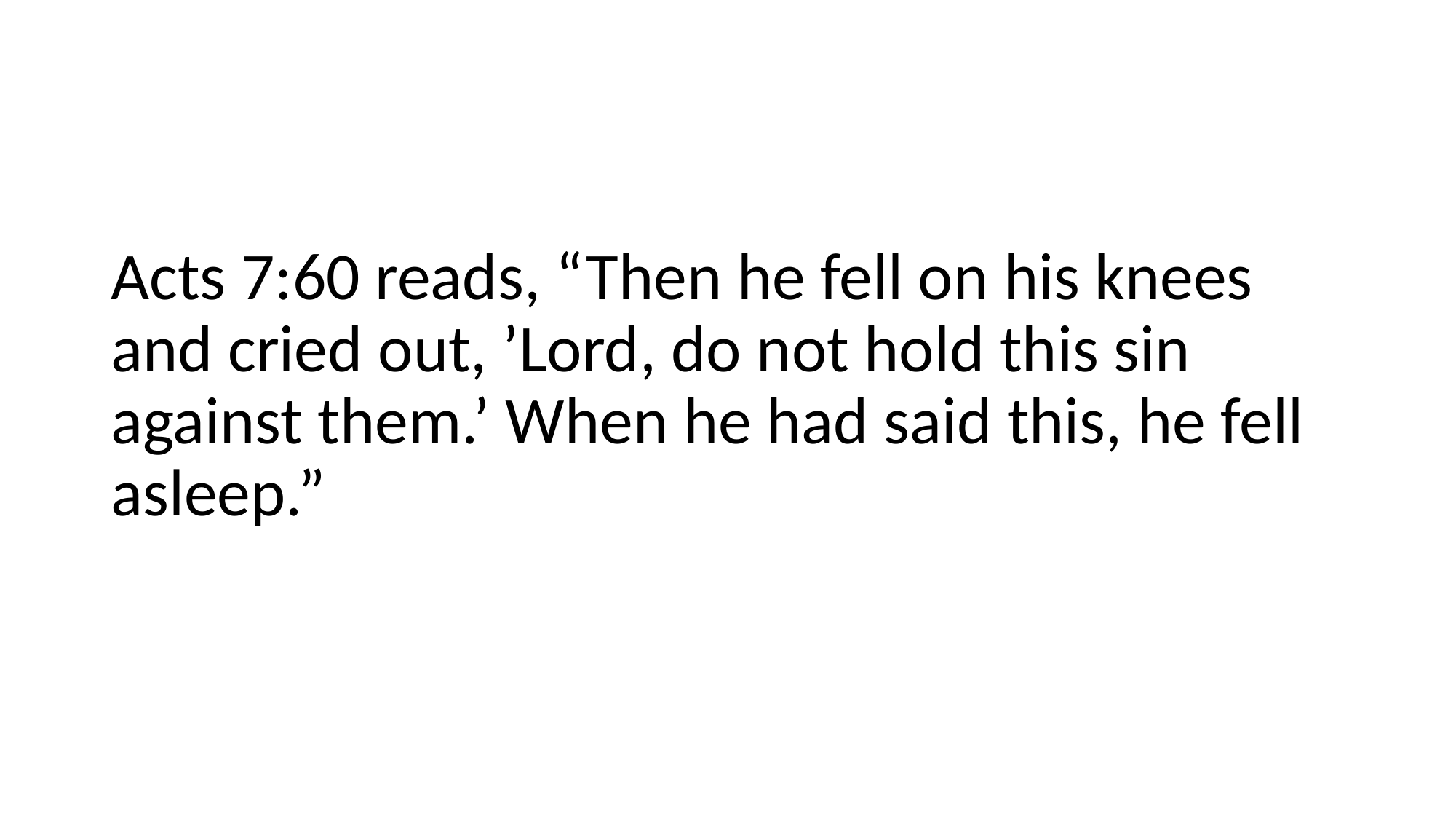

# Acts 7:60 reads, “Then he fell on his knees and cried out, ’Lord, do not hold this sin against them.’ When he had said this, he fell asleep.”